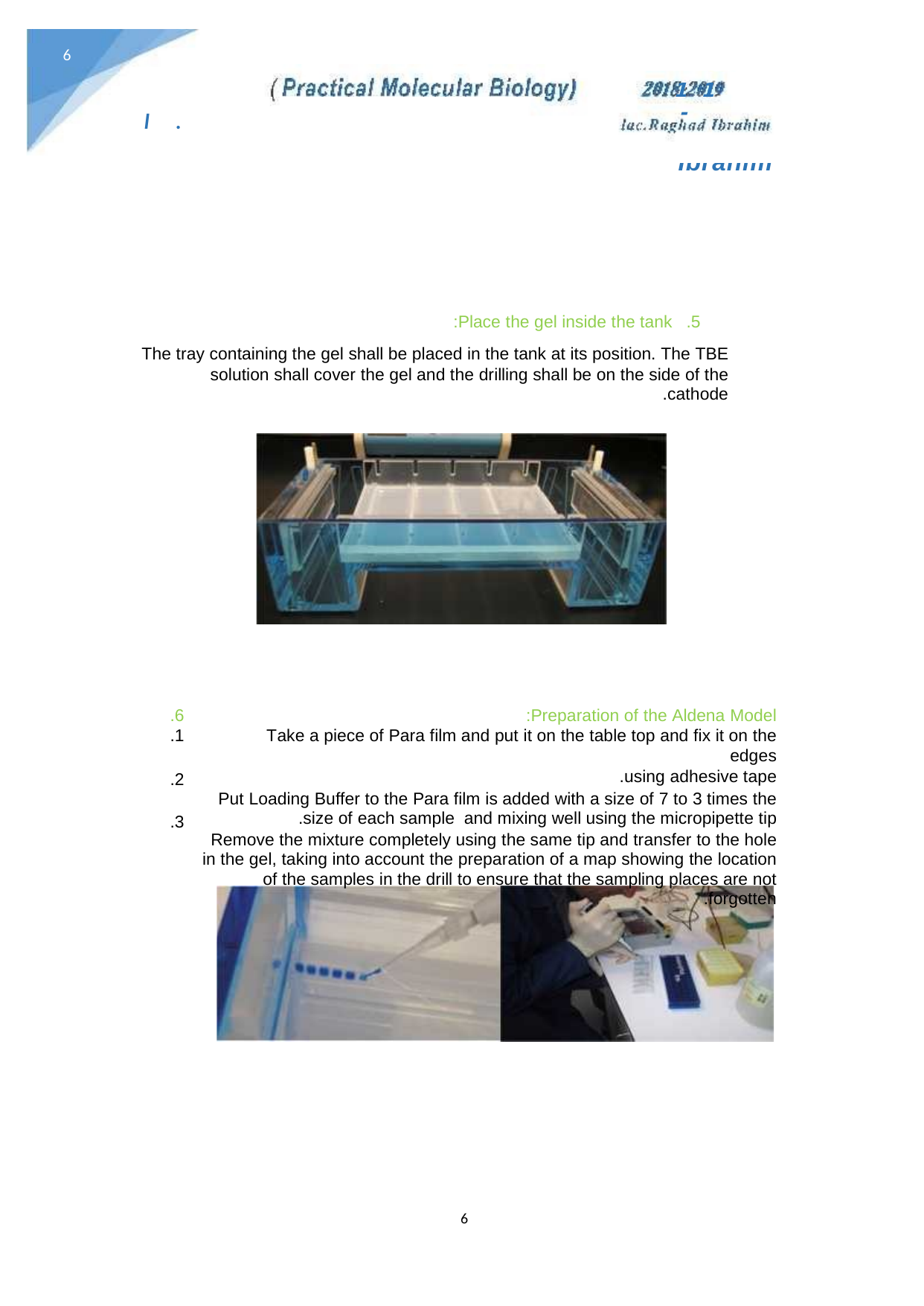

6

)

( Practical Molecular Biology

20 8 20 9

ؤ
1  -
1

lac.Raghad Ibrahim

ac R

l
.
5.  Place the gel inside the tank:
The tray containing the gel shall be placed in the tank at its position. The TBE
solution shall cover the gel and the drilling shall be on the side of the cathode.

6.
1.
Preparation of the Aldena Model:
Take a piece of Para film and put it on the table top and fix it on the edges
using adhesive tape.
Put Loading Buffer to the Para film is added with a size of 7 to 3 times the
size of each sample and mixing well using the micropipette tip.
Remove the mixture completely using the same tip and transfer to the hole in the gel, taking into account the preparation of a map showing the location of the samples in the drill to ensure that the sampling places are not forgotten.
2.
3.

6